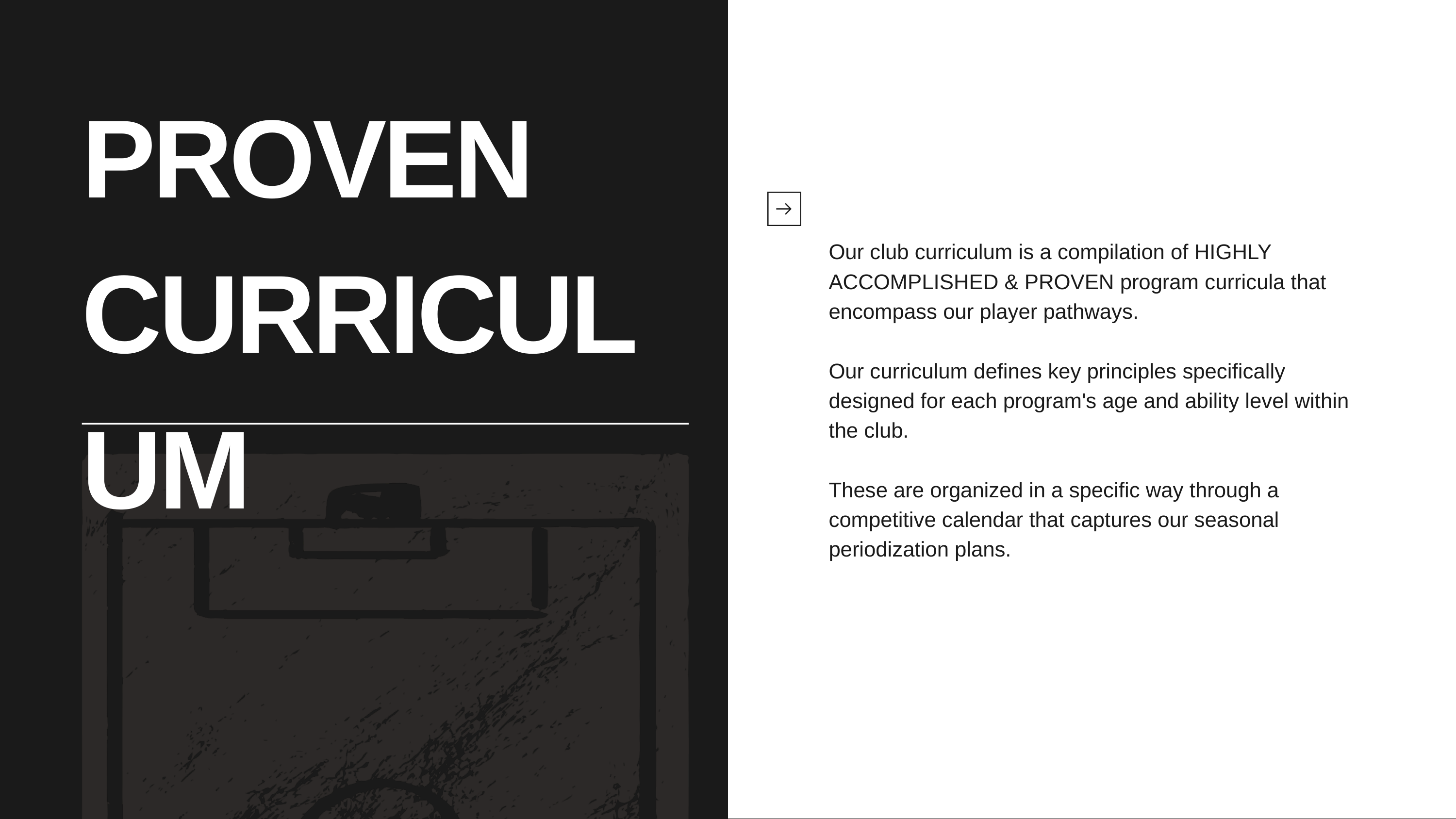

PROVEN CURRICULUM

Our club curriculum is a compilation of HIGHLY ACCOMPLISHED & PROVEN program curricula that encompass our player pathways.

Our curriculum defines key principles specifically designed for each program's age and ability level within the club.

These are organized in a specific way through a competitive calendar that captures our seasonal periodization plans.